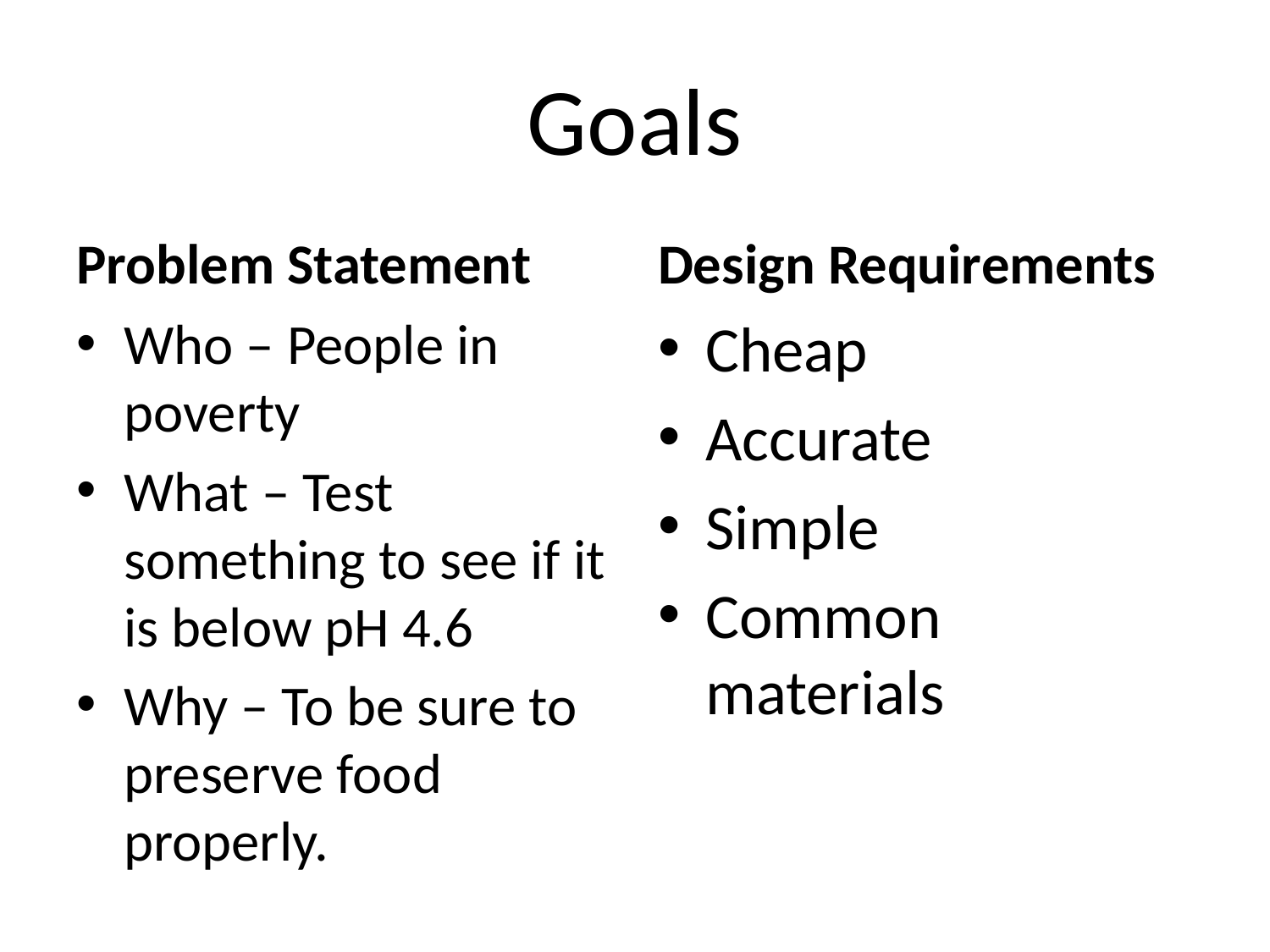

# Goals
Problem Statement
Design Requirements
Who – People in poverty
What – Test something to see if it is below pH 4.6
Why – To be sure to preserve food properly.
Cheap
Accurate
Simple
Common materials